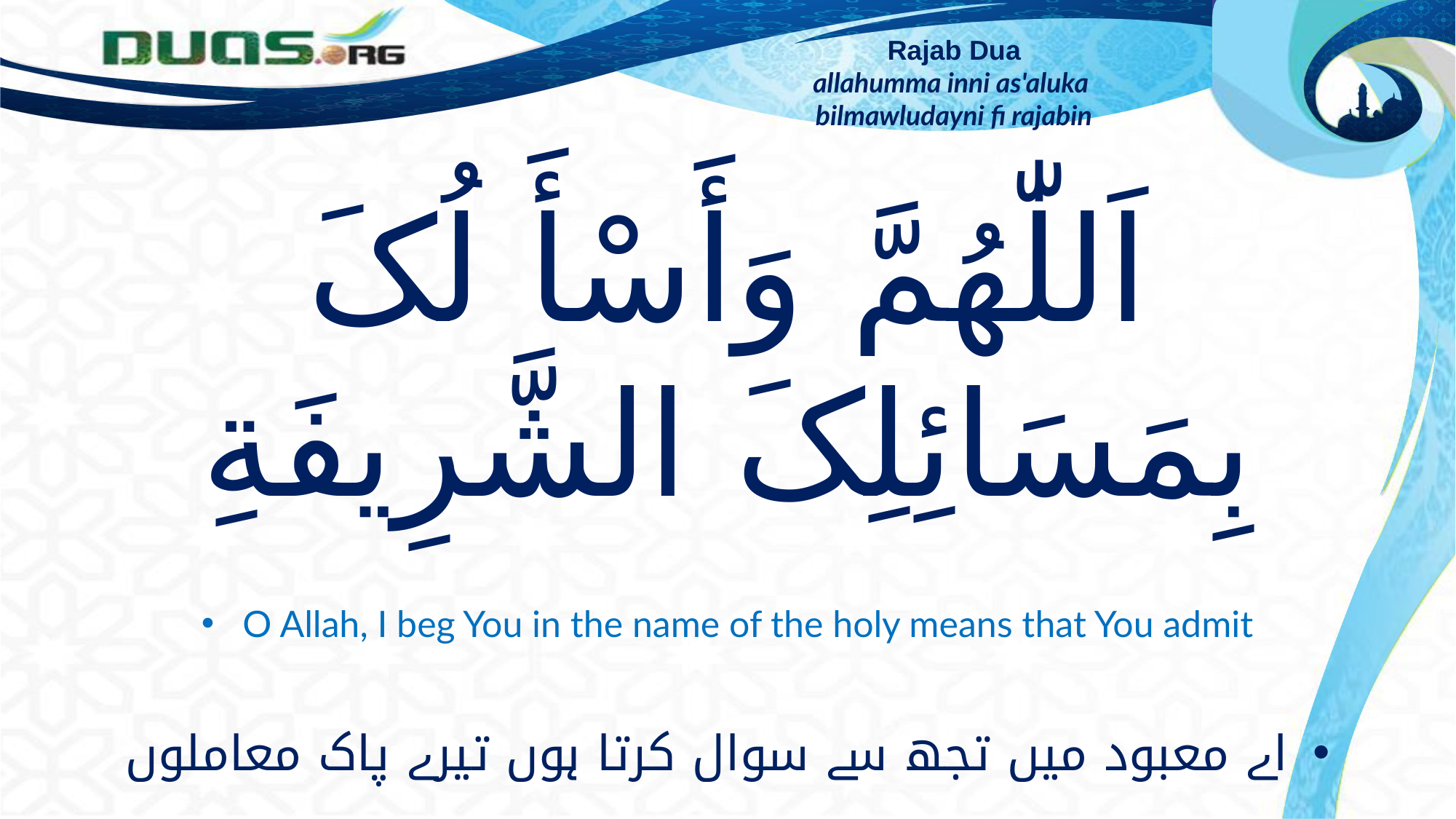

Rajab Dua
allahumma inni as'aluka
bilmawludayni fi rajabin
اَللّٰھُمَّ وَأَسْأَ لُکَ بِمَسَائِلِکَ الشَّرِیفَةِ

O Allah, I beg You in the name of the holy means that You admit

اے معبود میں تجھ سے سوال کرتا ہوں تیرے پاک معاملوں

allahumma wa as'aluka bimasa'ilika alshsharifati